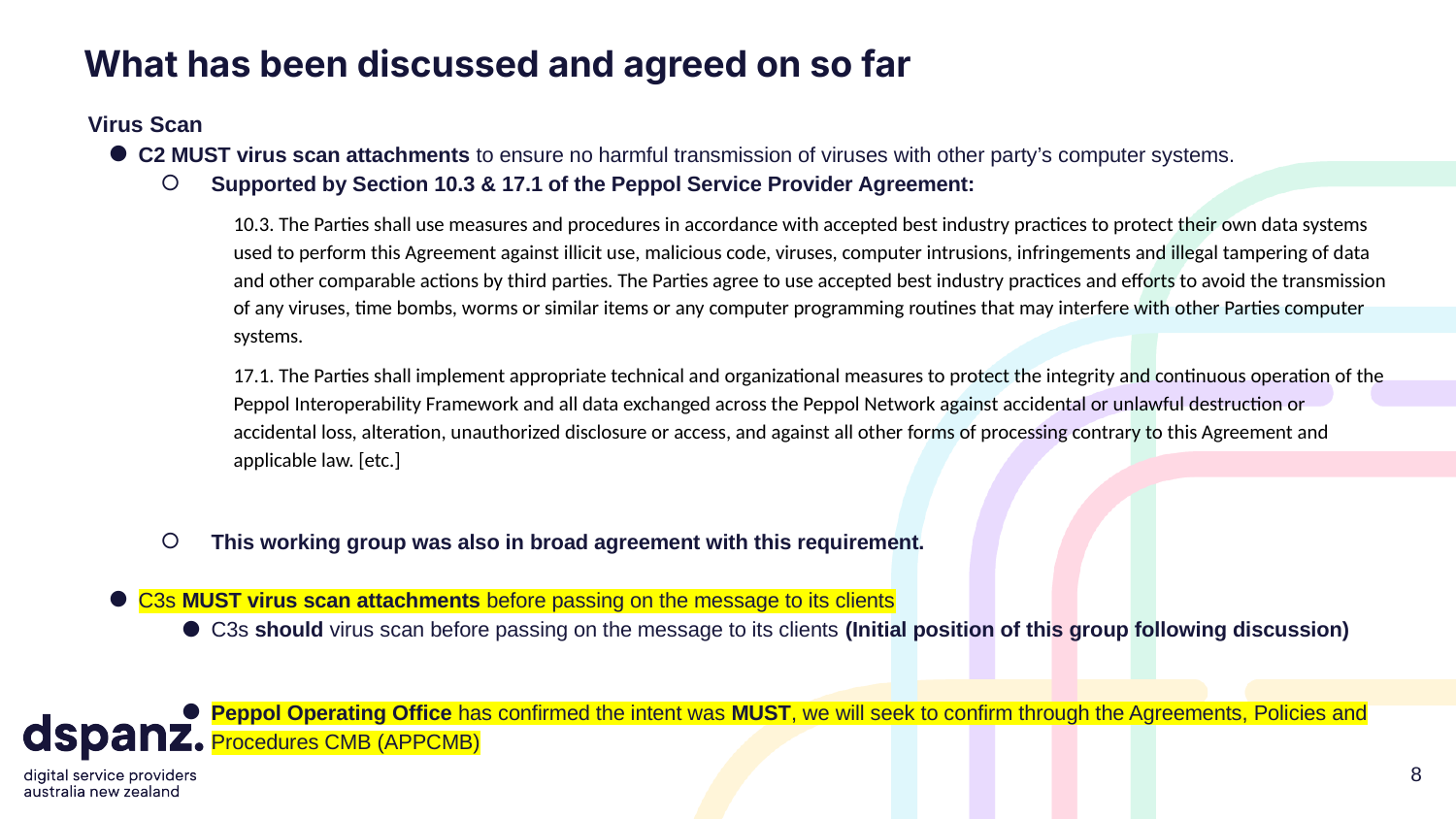

# What has been discussed and agreed on so far
Virus Scan
C2 MUST virus scan attachments to ensure no harmful transmission of viruses with other party’s computer systems.
Supported by Section 10.3 & 17.1 of the Peppol Service Provider Agreement:
10.3. The Parties shall use measures and procedures in accordance with accepted best industry practices to protect their own data systems used to perform this Agreement against illicit use, malicious code, viruses, computer intrusions, infringements and illegal tampering of data and other comparable actions by third parties. The Parties agree to use accepted best industry practices and efforts to avoid the transmission of any viruses, time bombs, worms or similar items or any computer programming routines that may interfere with other Parties computer systems.
17.1. The Parties shall implement appropriate technical and organizational measures to protect the integrity and continuous operation of the Peppol Interoperability Framework and all data exchanged across the Peppol Network against accidental or unlawful destruction or accidental loss, alteration, unauthorized disclosure or access, and against all other forms of processing contrary to this Agreement and applicable law. [etc.]

This working group was also in broad agreement with this requirement.

C3s MUST virus scan attachments before passing on the message to its clients
C3s should virus scan before passing on the message to its clients (Initial position of this group following discussion)

Peppol Operating Office has confirmed the intent was MUST, we will seek to confirm through the Agreements, Policies and Procedures CMB (APPCMB)

8